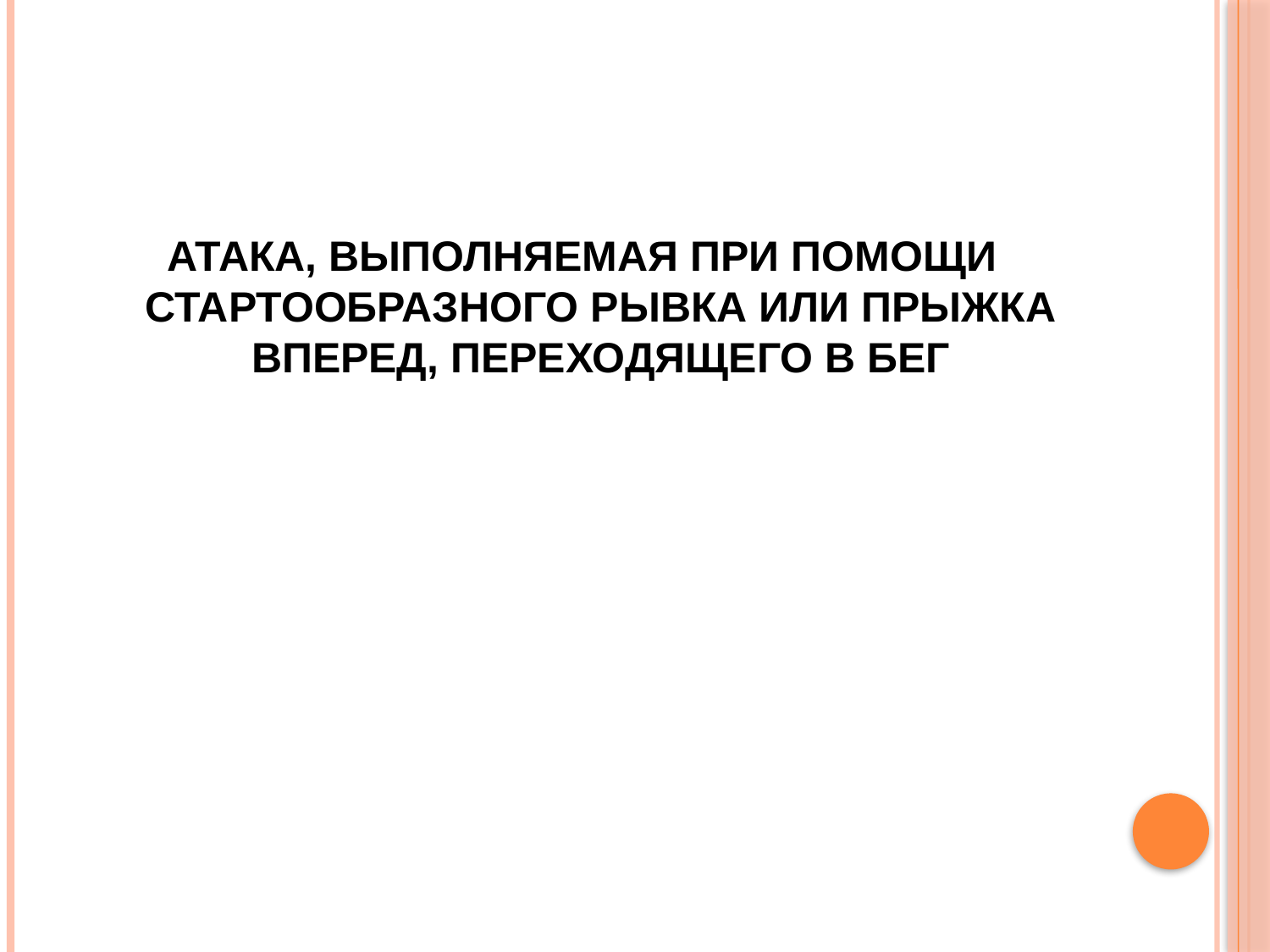

АТАКА, ВЫПОЛНЯЕМАЯ ПРИ ПОМОЩИ СТАРТООБРАЗНОГО РЫВКА ИЛИ ПРЫЖКА ВПЕРЕД, ПЕРЕХОДЯЩЕГО В БЕГ